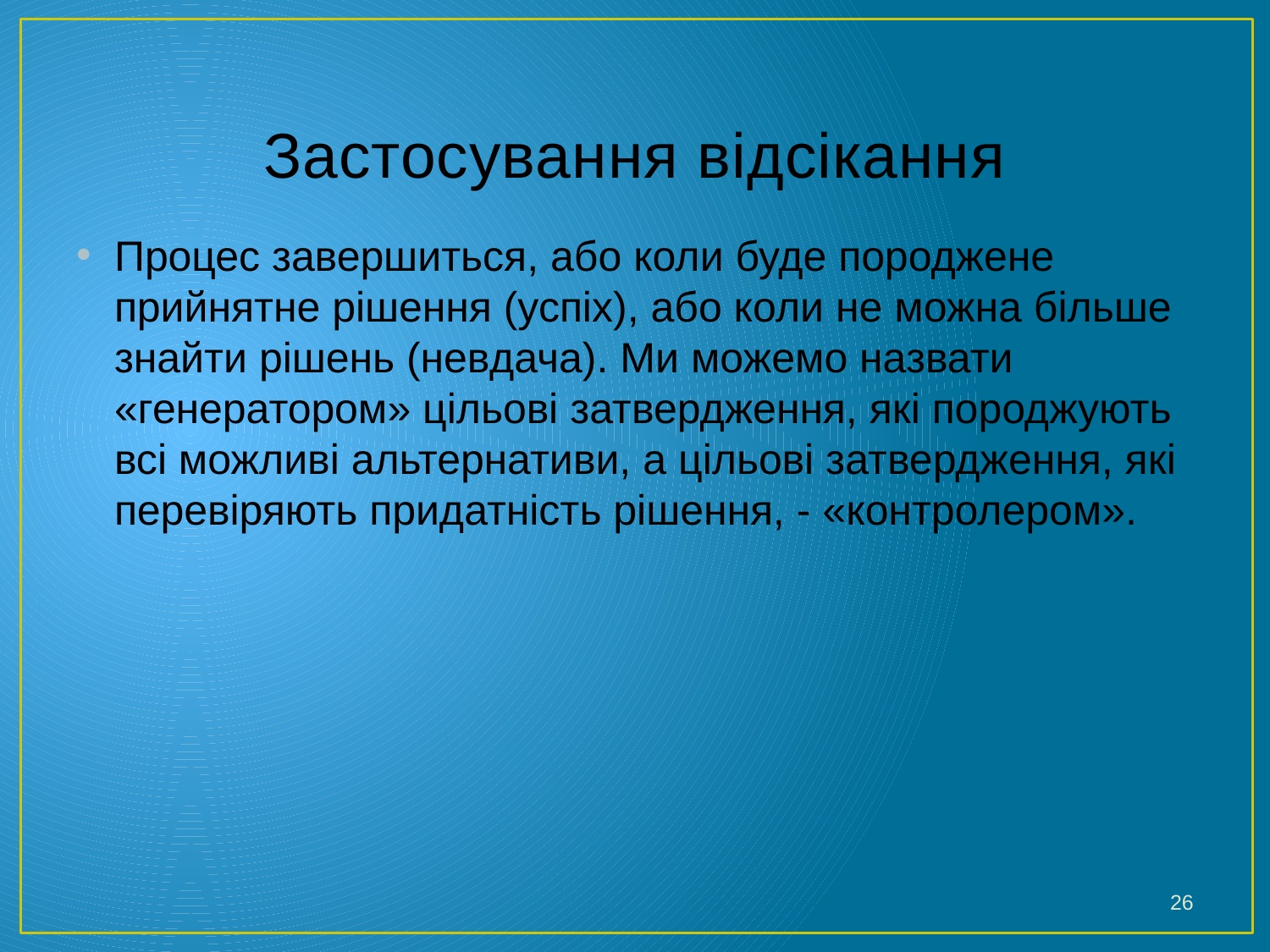

# Застосування відсікання
Процес завершиться, або коли буде породжене прийнятне рішення (успіх), або коли не можна більше знайти рішень (невдача). Ми можемо назвати «генератором» цільові затвердження, які породжують всі можливі альтернативи, а цільові затвердження, які перевіряють придатність рішення, - «контролером».

26